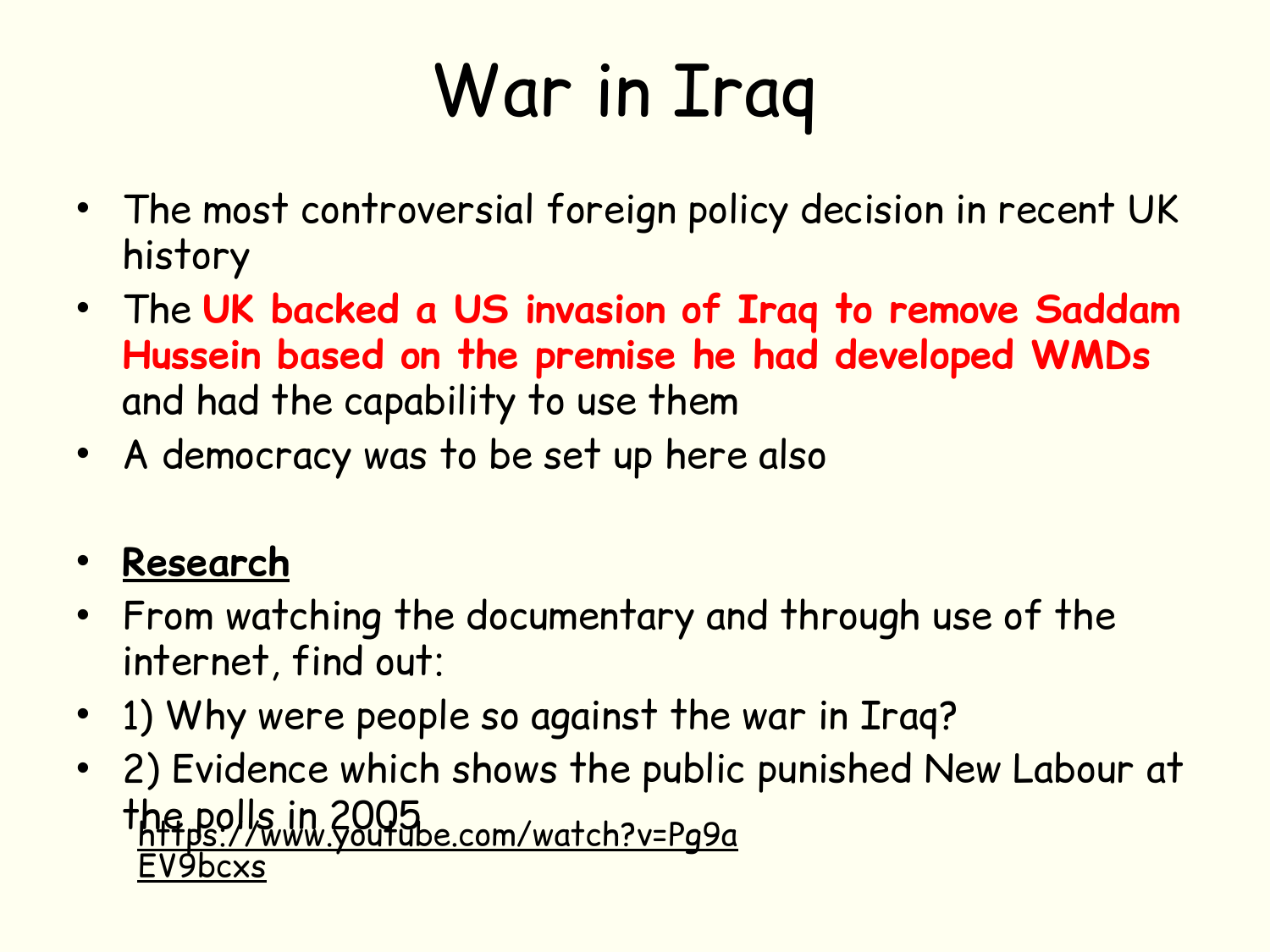

# War in Iraq
The most controversial foreign policy decision in recent UK history
The UK backed a US invasion of Iraq to remove Saddam Hussein based on the premise he had developed WMDs and had the capability to use them
A democracy was to be set up here also

Research
From watching the documentary and through use of the internet, find out:
1) Why were people so against the war in Iraq?
2) Evidence which shows the public punished New Labour at the polls in 2005

https://www.youtube.com/watch?v=Pg9aEV9bcxs